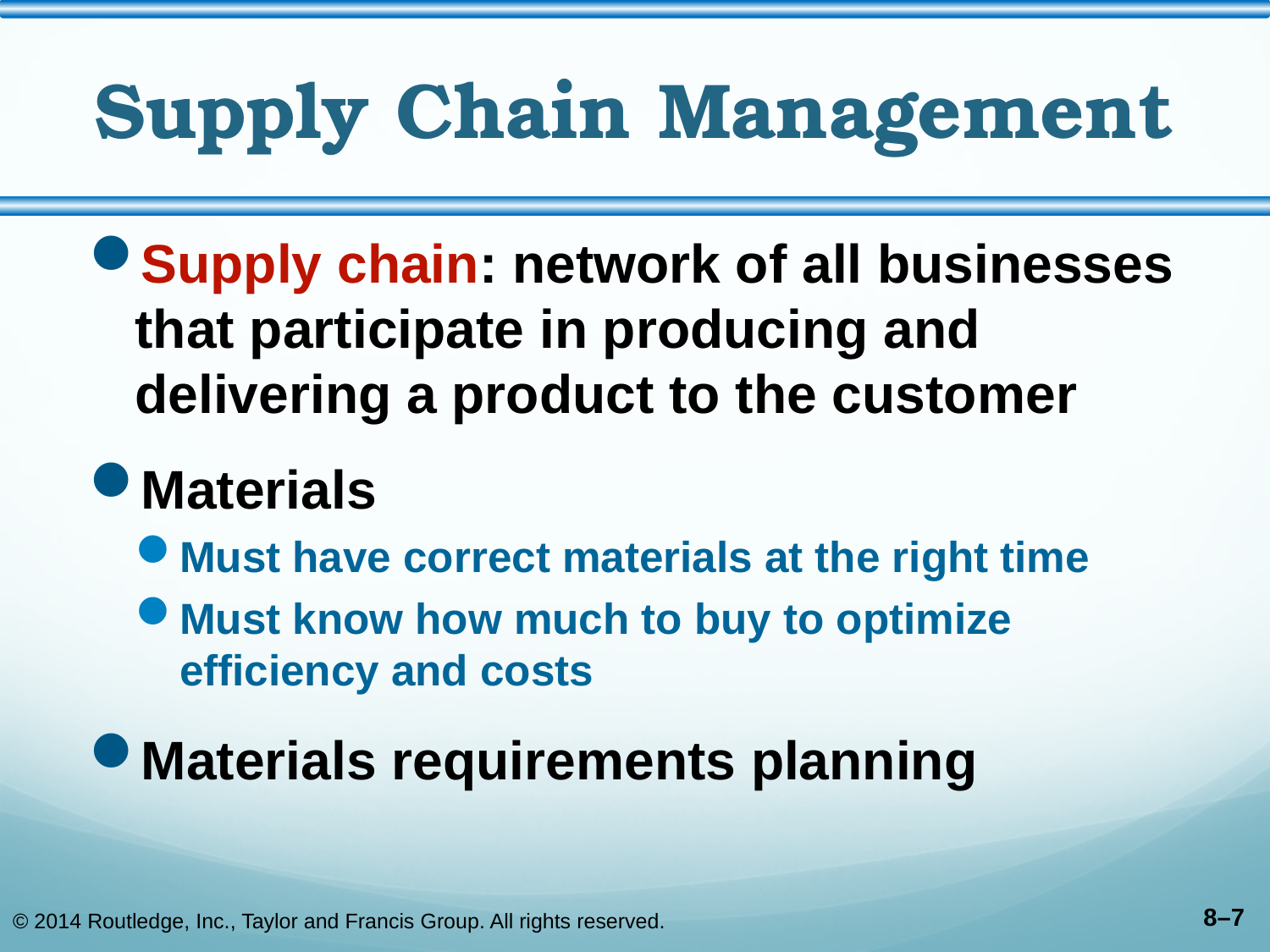

# Supply Chain Management
Supply chain: network of all businesses that participate in producing and delivering a product to the customer
Materials
Must have correct materials at the right time
Must know how much to buy to optimize efficiency and costs
Materials requirements planning
© 2014 Routledge, Inc., Taylor and Francis Group. All rights reserved.
8–7